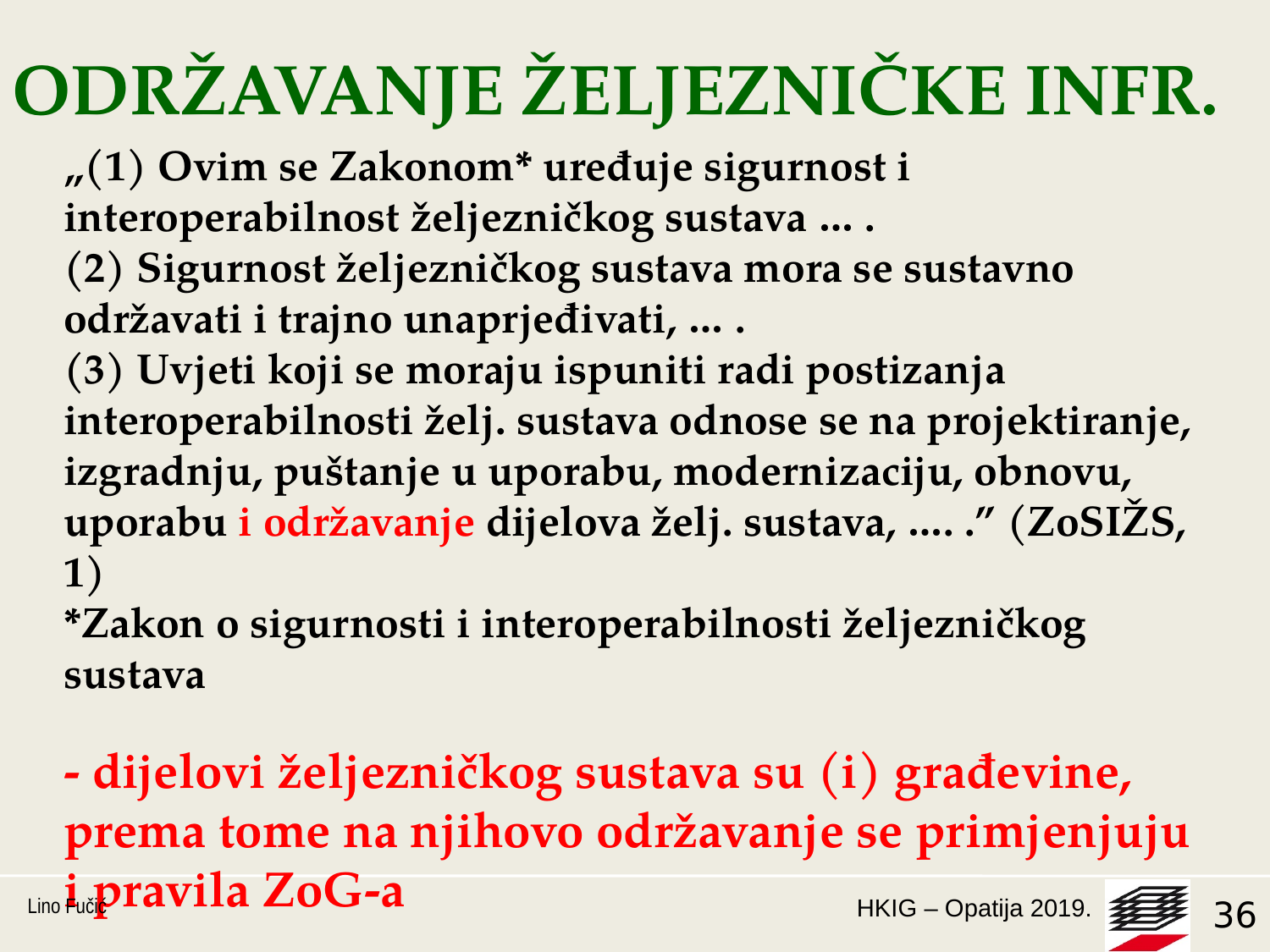

# ODRŽAVANJE ŽELJEZNIČKE INFR.
„(1) Ovim se Zakonom* uređuje sigurnost i interoperabilnost željezničkog sustava … .
(2) Sigurnost željezničkog sustava mora se sustavno održavati i trajno unaprjeđivati, … .
(3) Uvjeti koji se moraju ispuniti radi postizanja interoperabilnosti želj. sustava odnose se na projektiranje, izgradnju, puštanje u uporabu, modernizaciju, obnovu, uporabu i održavanje dijelova želj. sustava, …. .” (ZoSIŽS, 1)
*Zakon o sigurnosti i interoperabilnosti željezničkog sustava

- dijelovi željezničkog sustava su (i) građevine, prema tome na njihovo održavanje se primjenjuju i pravila ZoG-a

Lino Fučić
36